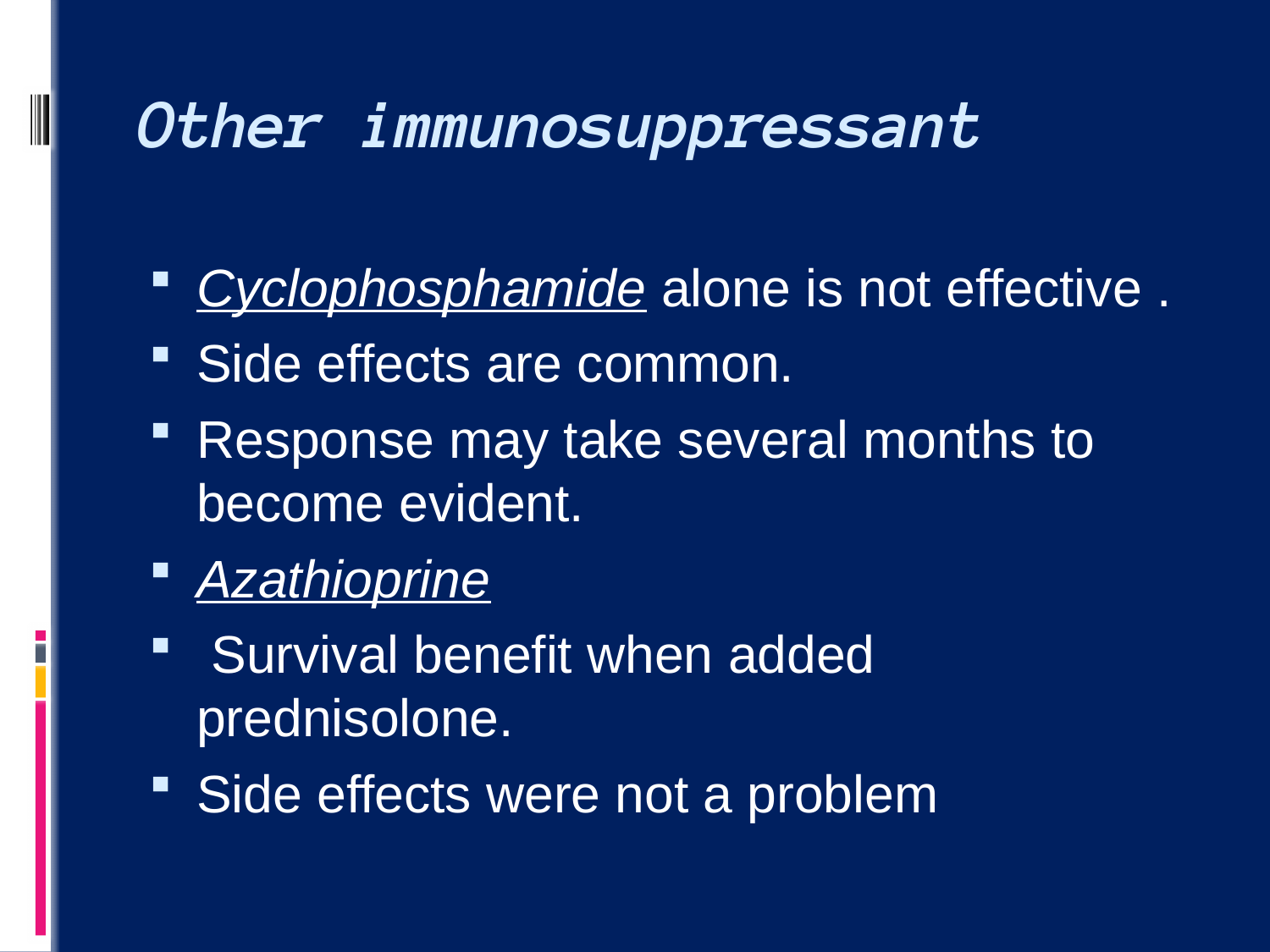

# Other immunosuppressant
Cyclophosphamide alone is not effective .
Side effects are common.
Response may take several months to become evident.
Azathioprine
 Survival benefit when added prednisolone.
Side effects were not a problem